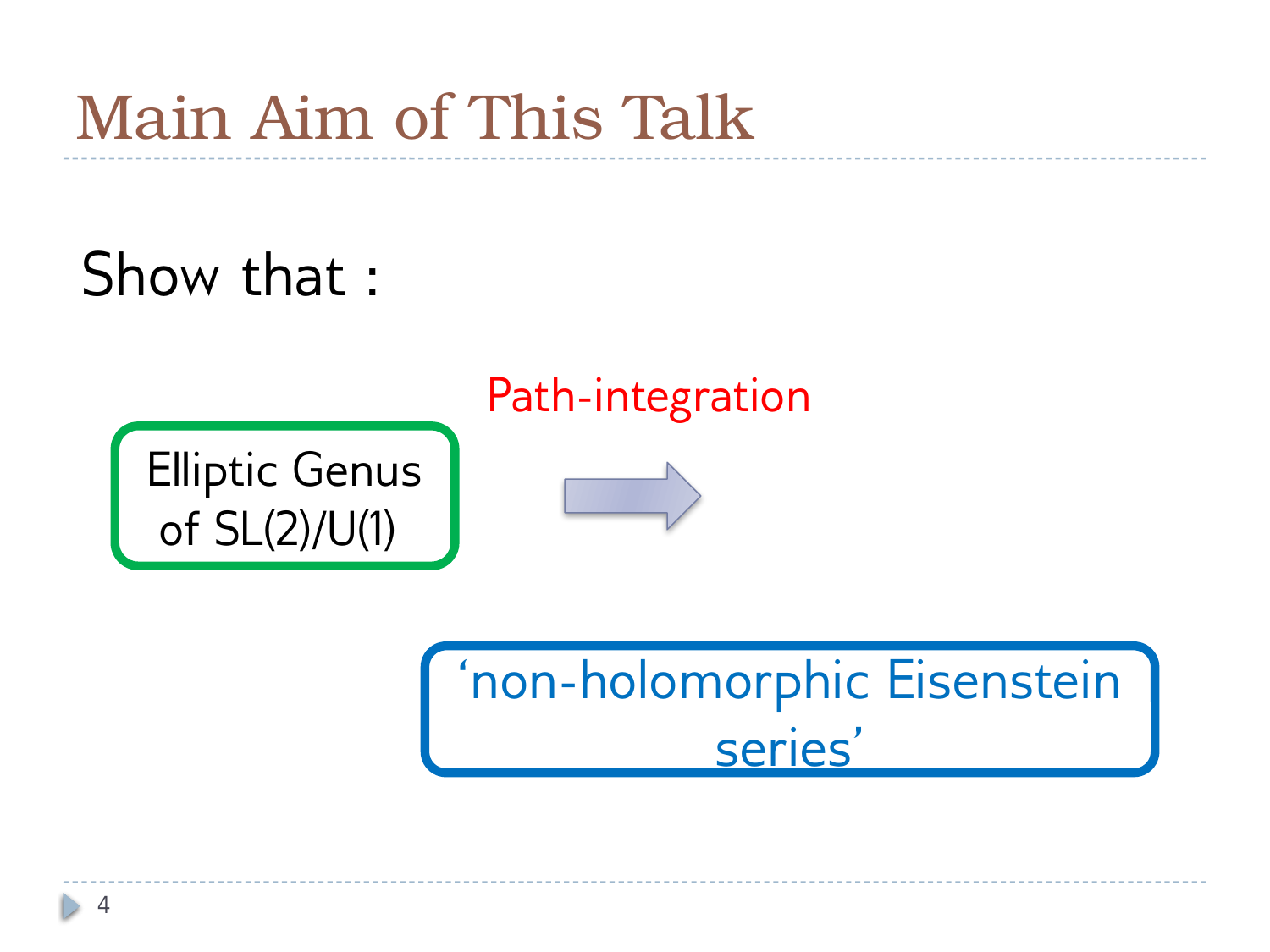

# Main Aim of This Talk
Show that :
Path-integration
Elliptic Genus of SL(2)/U(1)

‘non-holomorphic Eisenstein series’
4